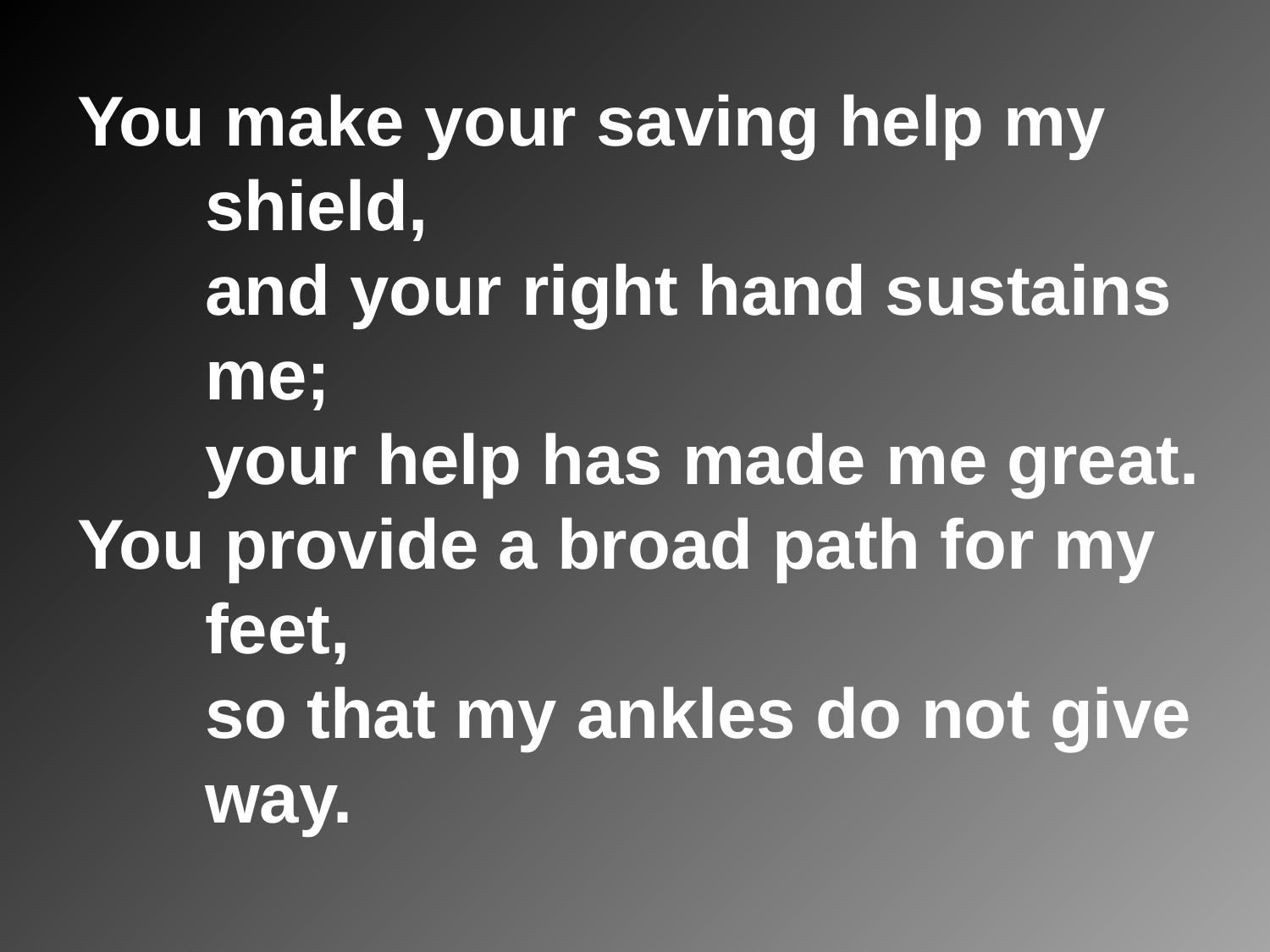

You make your saving help my shield,
	and your right hand sustains me;
	your help has made me great.
You provide a broad path for my feet,
	so that my ankles do not give way.